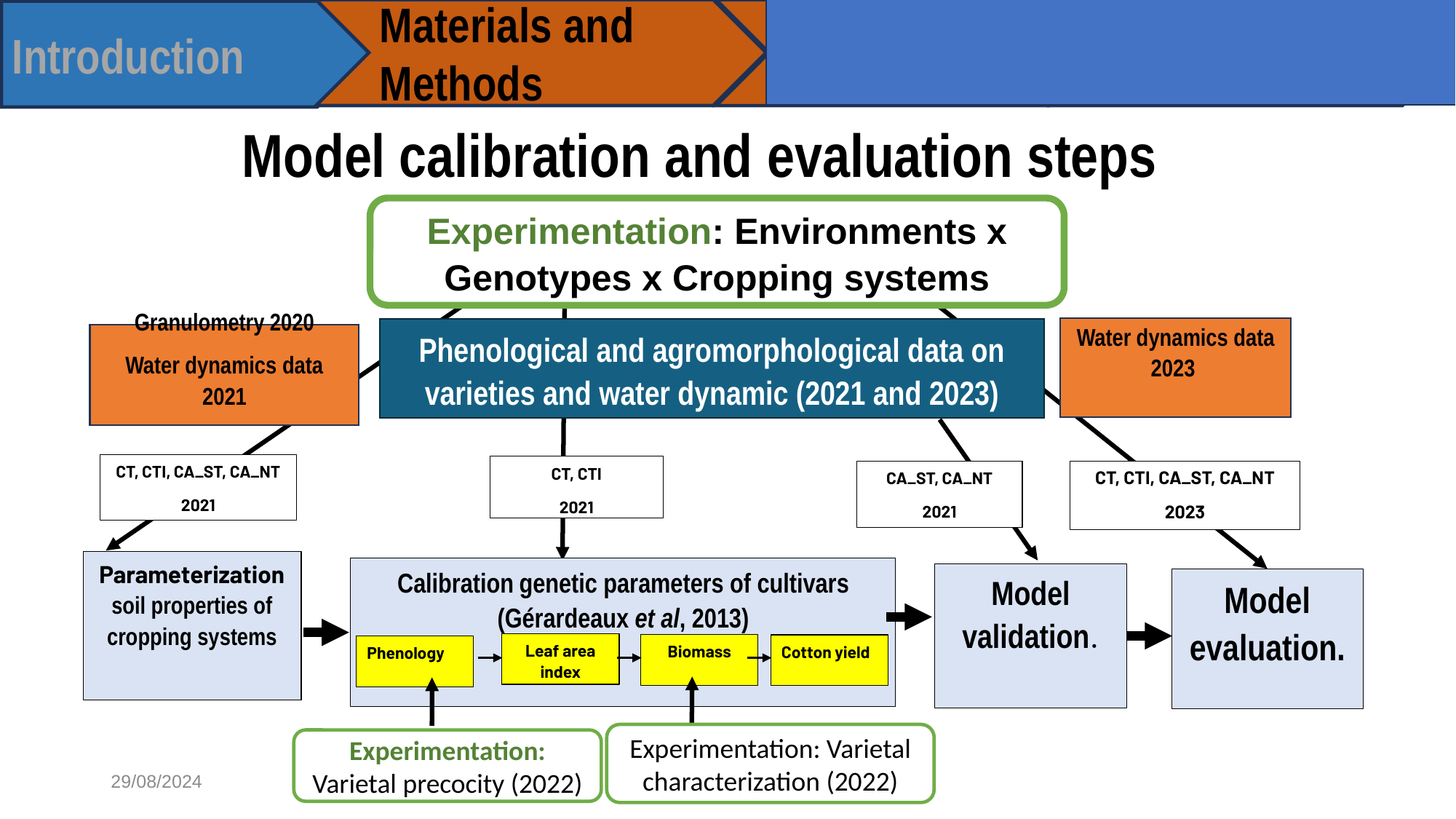

Introduction

Materials and Methods
Conclusion
and prospects
Results and discussion
Model calibration and evaluation steps
Experimentation: Environments x Genotypes x Cropping systems
Water dynamics data 2023

Phenological and agromorphological data on varieties and water dynamic (2021 and 2023)

Granulometry 2020
Water dynamics data 2021

CT, CTI, CA_ST, CA_NT
2021
CT, CTI
2021
CA_ST, CA_NT
2021
CT, CTI, CA_ST, CA_NT
2023
Parameterization soil properties of cropping systems
Calibration genetic parameters of cultivars (Gérardeaux et al, 2013)

Leaf area index
Biomass
Cotton yield
Phenology
Model validation.
Model evaluation.

Experimentation: Varietal characterization (2022)
Experimentation: Varietal precocity (2022)
29/08/2024